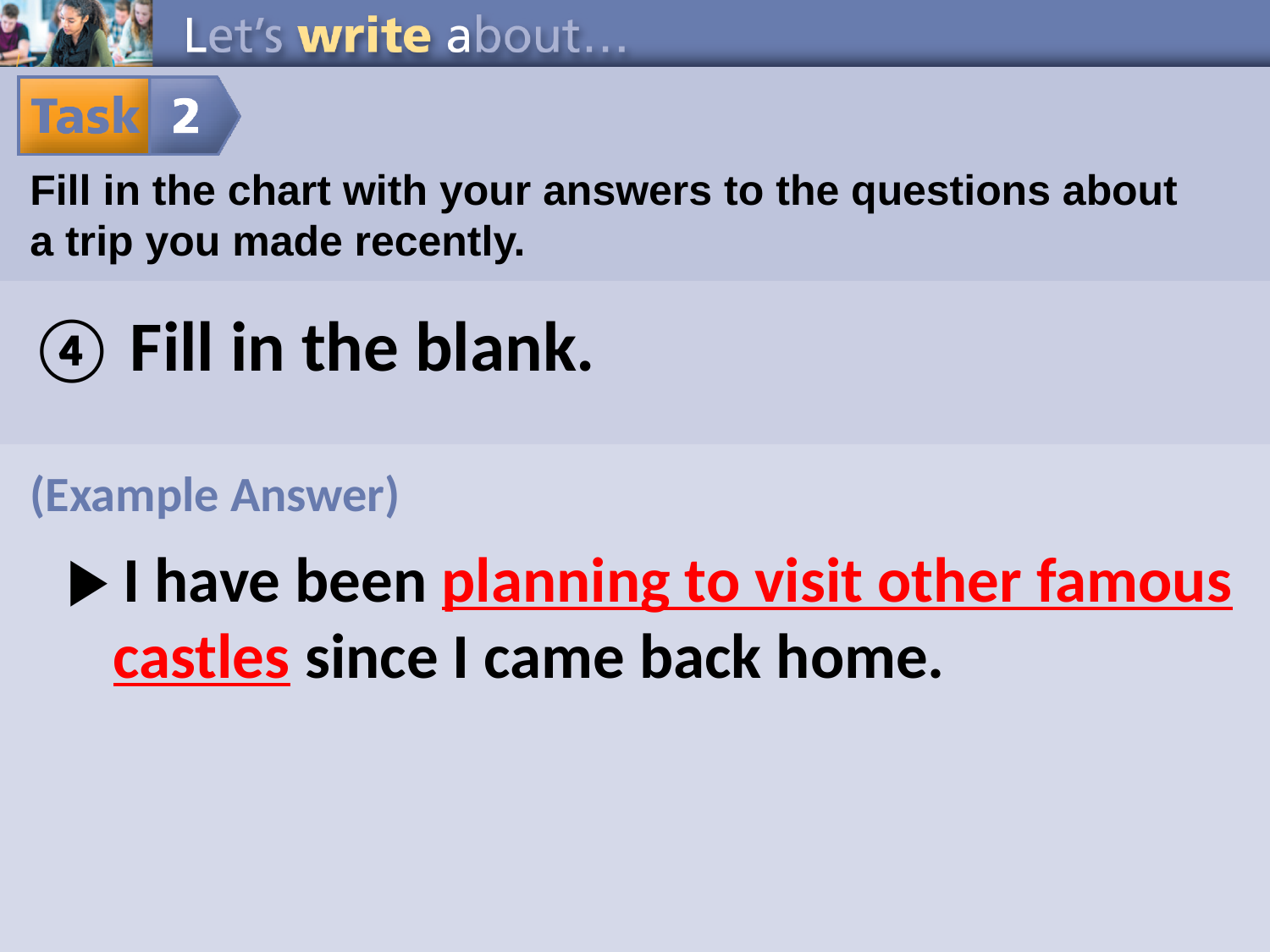

Fill in the chart with your answers to the questions about a trip you made recently.
④ Fill in the blank.
﻿
▶ I have been 	  since I came back home.
(Example Answer)
▶ I have been planning to visit other famous castles since I came back home.